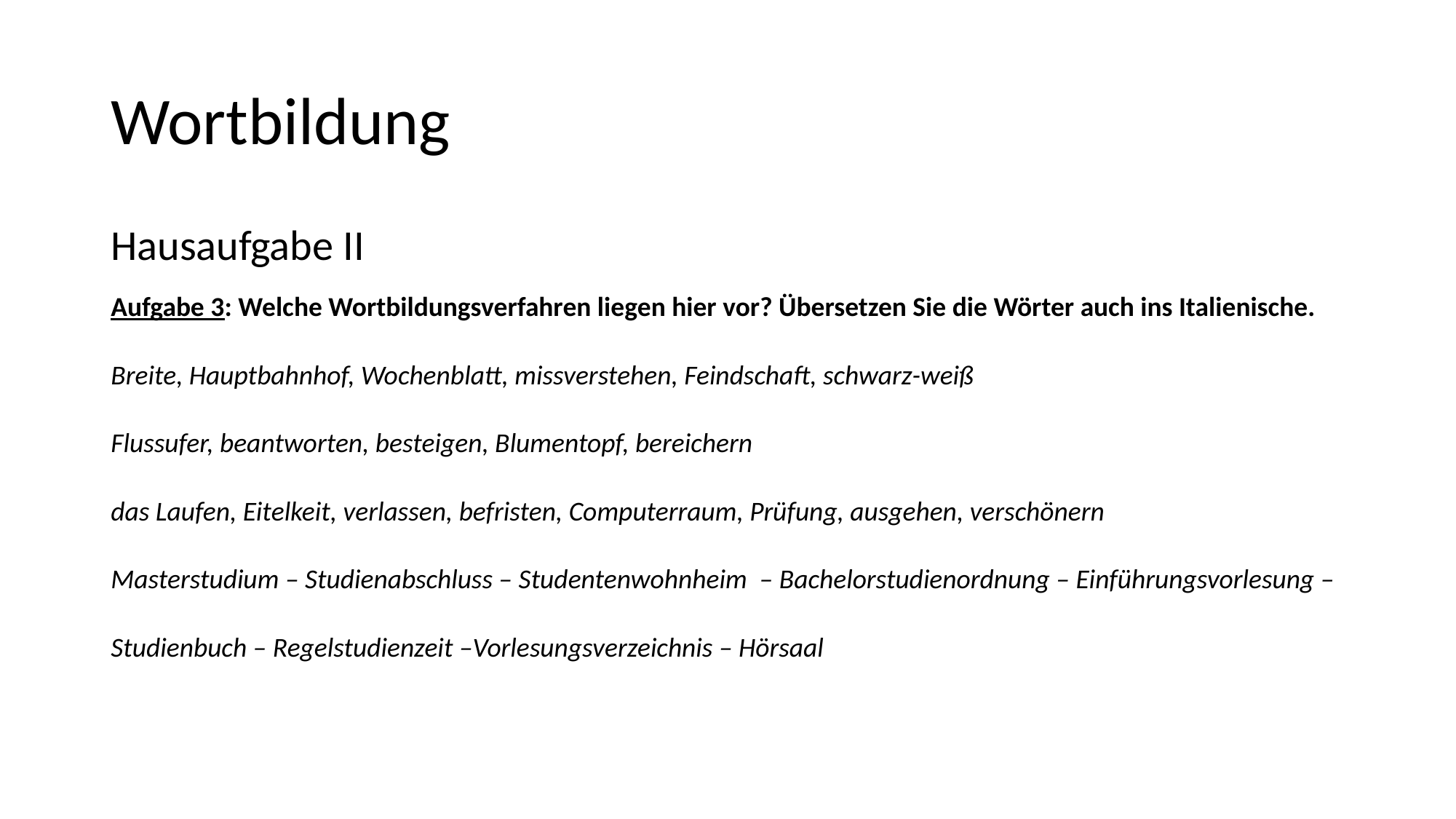

# Wortbildung
Hausaufgabe II
Aufgabe 3: Welche Wortbildungsverfahren liegen hier vor? Übersetzen Sie die Wörter auch ins Italienische.
Breite, Hauptbahnhof, Wochenblatt, missverstehen, Feindschaft, schwarz-weiß
Flussufer, beantworten, besteigen, Blumentopf, bereichern
das Laufen, Eitelkeit, verlassen, befristen, Computerraum, Prüfung, ausgehen, verschönern
Masterstudium – Studienabschluss – Studentenwohnheim  – Bachelorstudienordnung – Einführungsvorlesung –
Studienbuch – Regelstudienzeit –Vorlesungsverzeichnis – Hörsaal